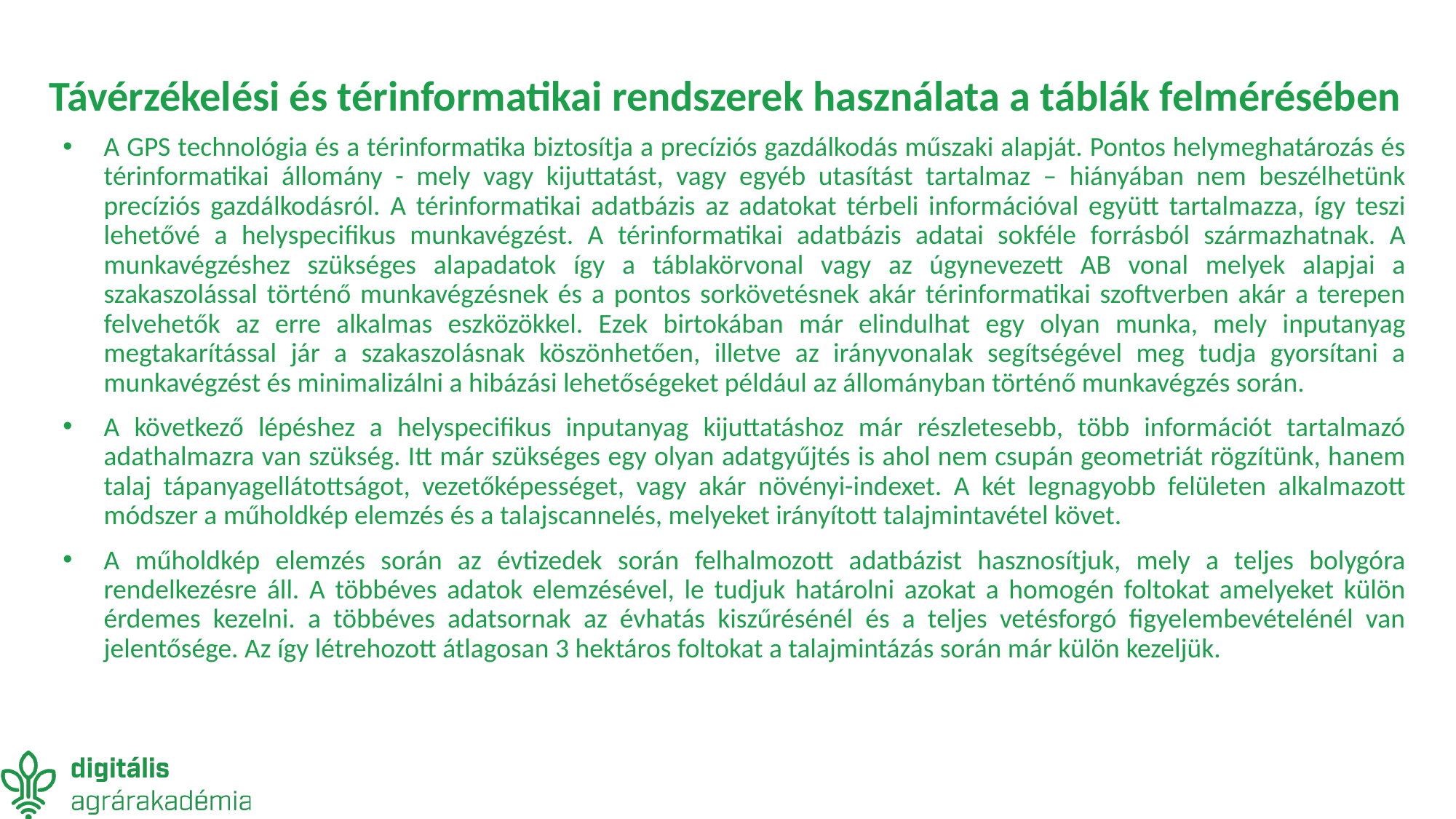

# Távérzékelési és térinformatikai rendszerek használata a táblák felmérésében
A GPS technológia és a térinformatika biztosítja a precíziós gazdálkodás műszaki alapját. Pontos helymeghatározás és térinformatikai állomány - mely vagy kijuttatást, vagy egyéb utasítást tartalmaz – hiányában nem beszélhetünk precíziós gazdálkodásról. A térinformatikai adatbázis az adatokat térbeli információval együtt tartalmazza, így teszi lehetővé a helyspecifikus munkavégzést. A térinformatikai adatbázis adatai sokféle forrásból származhatnak. A munkavégzéshez szükséges alapadatok így a táblakörvonal vagy az úgynevezett AB vonal melyek alapjai a szakaszolással történő munkavégzésnek és a pontos sorkövetésnek akár térinformatikai szoftverben akár a terepen felvehetők az erre alkalmas eszközökkel. Ezek birtokában már elindulhat egy olyan munka, mely inputanyag megtakarítással jár a szakaszolásnak köszönhetően, illetve az irányvonalak segítségével meg tudja gyorsítani a munkavégzést és minimalizálni a hibázási lehetőségeket például az állományban történő munkavégzés során.
A következő lépéshez a helyspecifikus inputanyag kijuttatáshoz már részletesebb, több információt tartalmazó adathalmazra van szükség. Itt már szükséges egy olyan adatgyűjtés is ahol nem csupán geometriát rögzítünk, hanem talaj tápanyagellátottságot, vezetőképességet, vagy akár növényi-indexet. A két legnagyobb felületen alkalmazott módszer a műholdkép elemzés és a talajscannelés, melyeket irányított talajmintavétel követ.
A műholdkép elemzés során az évtizedek során felhalmozott adatbázist hasznosítjuk, mely a teljes bolygóra rendelkezésre áll. A többéves adatok elemzésével, le tudjuk határolni azokat a homogén foltokat amelyeket külön érdemes kezelni. a többéves adatsornak az évhatás kiszűrésénél és a teljes vetésforgó figyelembevételénél van jelentősége. Az így létrehozott átlagosan 3 hektáros foltokat a talajmintázás során már külön kezeljük.